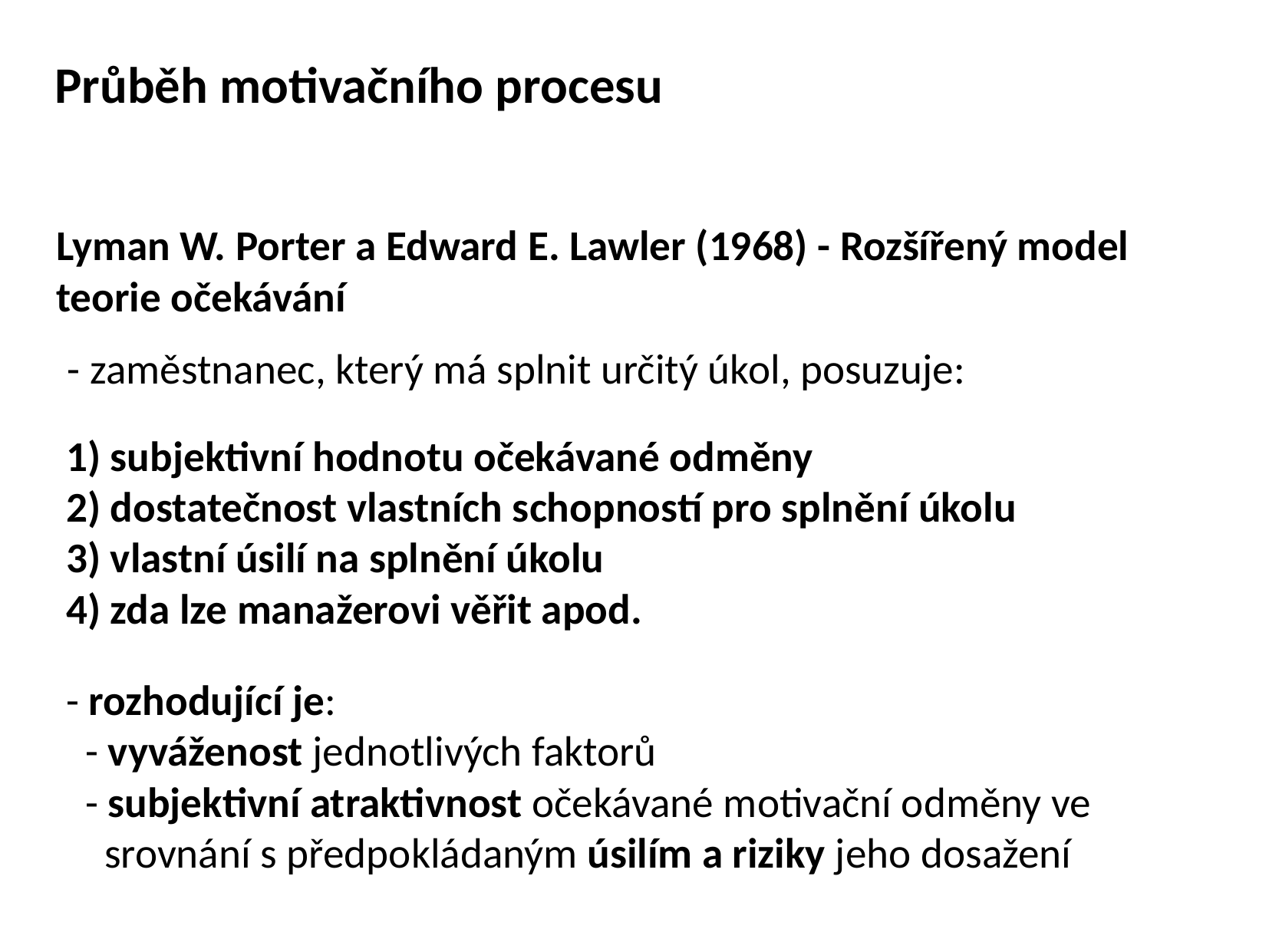

Průběh motivačního procesu
Lyman W. Porter a Edward E. Lawler (1968) - Rozšířený model teorie očekávání
- zaměstnanec, který má splnit určitý úkol, posuzuje:
1) subjektivní hodnotu očekávané odměny
2) dostatečnost vlastních schopností pro splnění úkolu
3) vlastní úsilí na splnění úkolu
4) zda lze manažerovi věřit apod.
- rozhodující je:
  - vyváženost jednotlivých faktorů
  - subjektivní atraktivnost očekávané motivační odměny ve
    srovnání s předpokládaným úsilím a riziky jeho dosažení